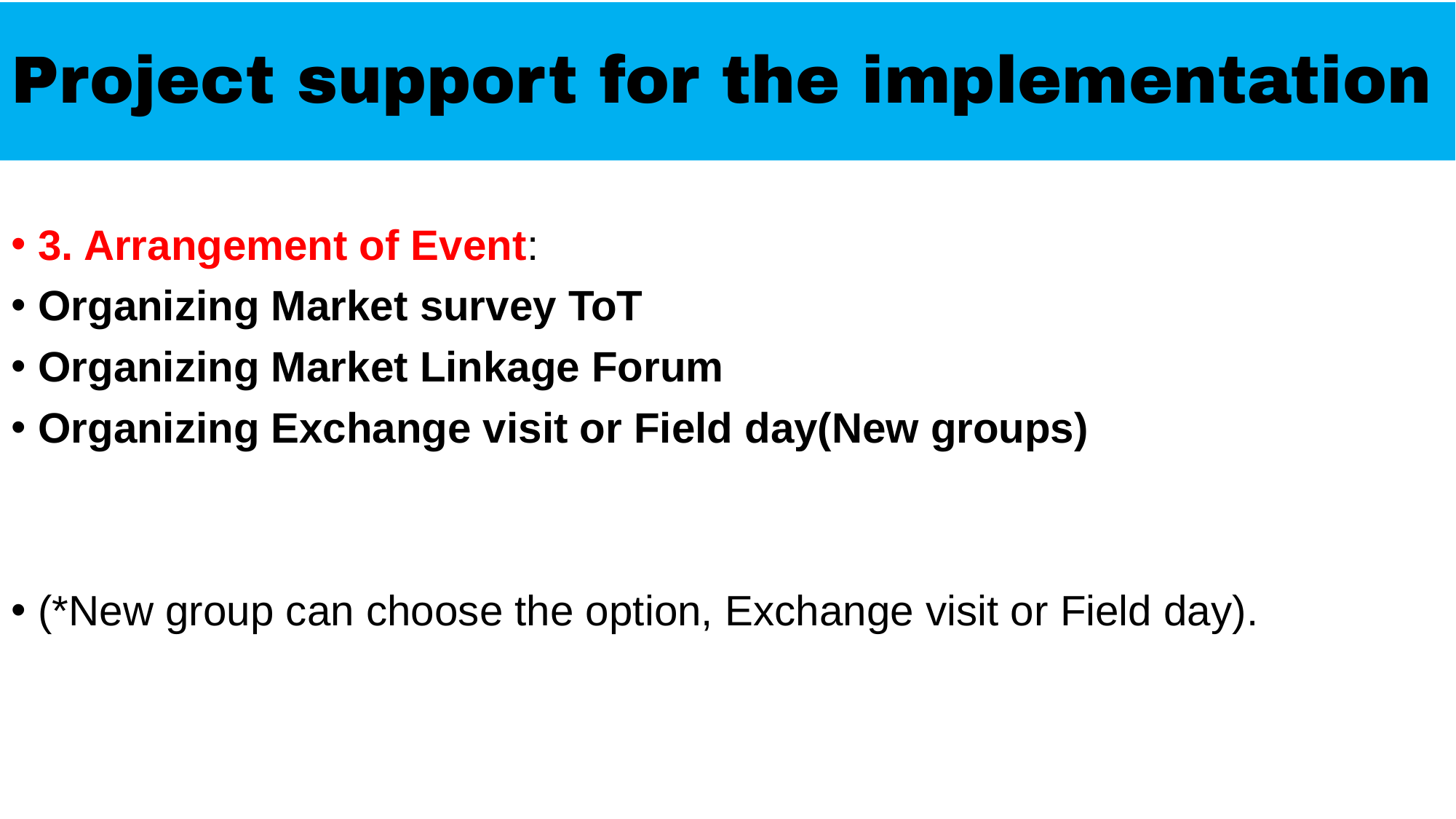

# Project support for the implementation
3. Arrangement of Event:
Organizing Market survey ToT
Organizing Market Linkage Forum
Organizing Exchange visit or Field day(New groups)

(*New group can choose the option, Exchange visit or Field day).